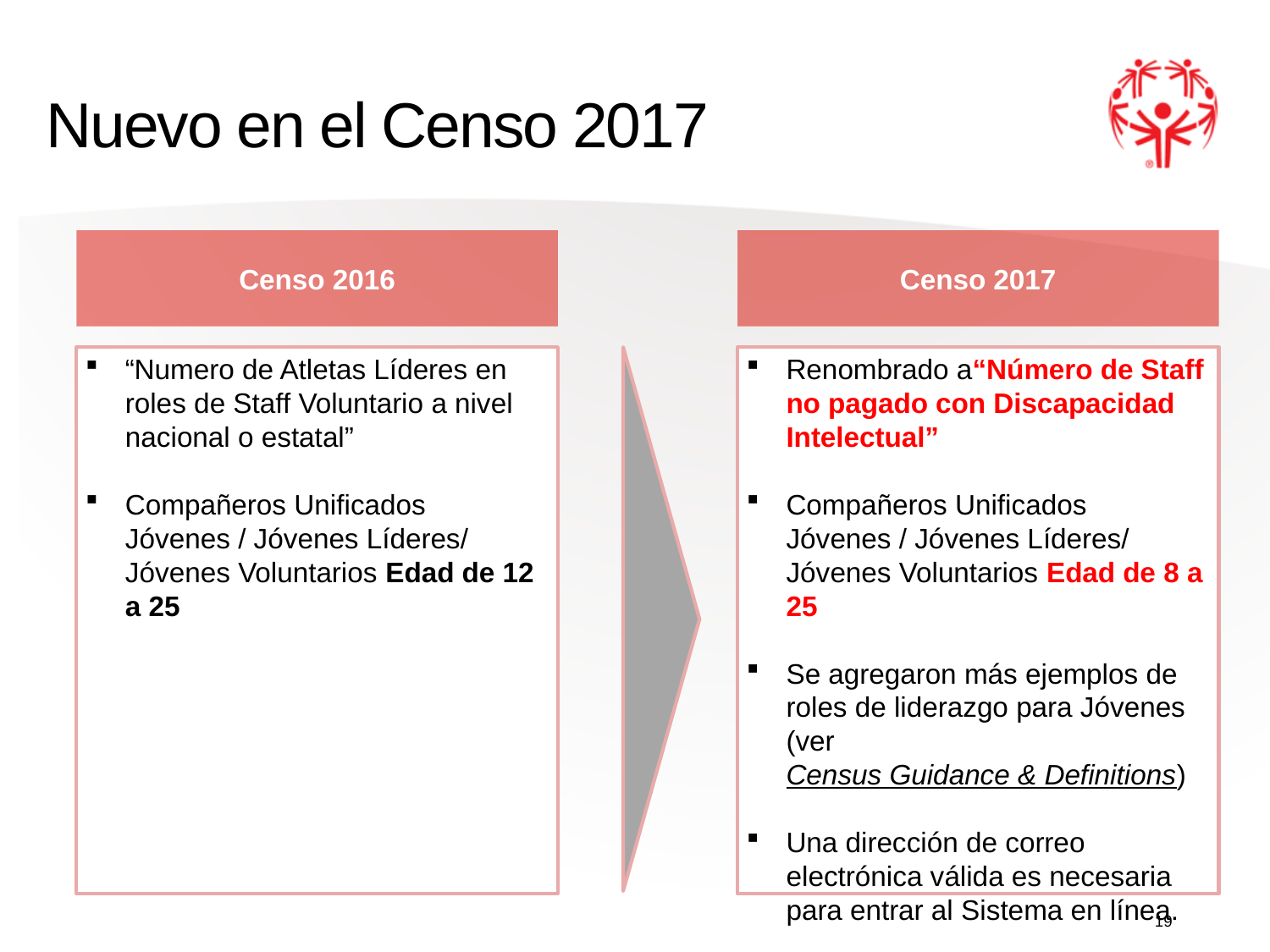

# Nuevo en el Censo 2017
Censo 2017
Censo 2016
“Numero de Atletas Líderes en roles de Staff Voluntario a nivel nacional o estatal”

Compañeros Unificados Jóvenes / Jóvenes Líderes/ Jóvenes Voluntarios Edad de 12 a 25

Renombrado a“Número de Staff no pagado con Discapacidad Intelectual”

Compañeros Unificados Jóvenes / Jóvenes Líderes/ Jóvenes Voluntarios Edad de 8 a 25

Se agregaron más ejemplos de roles de liderazgo para Jóvenes (ver Census Guidance & Definitions)

Una dirección de correo electrónica válida es necesaria para entrar al Sistema en línea.

19